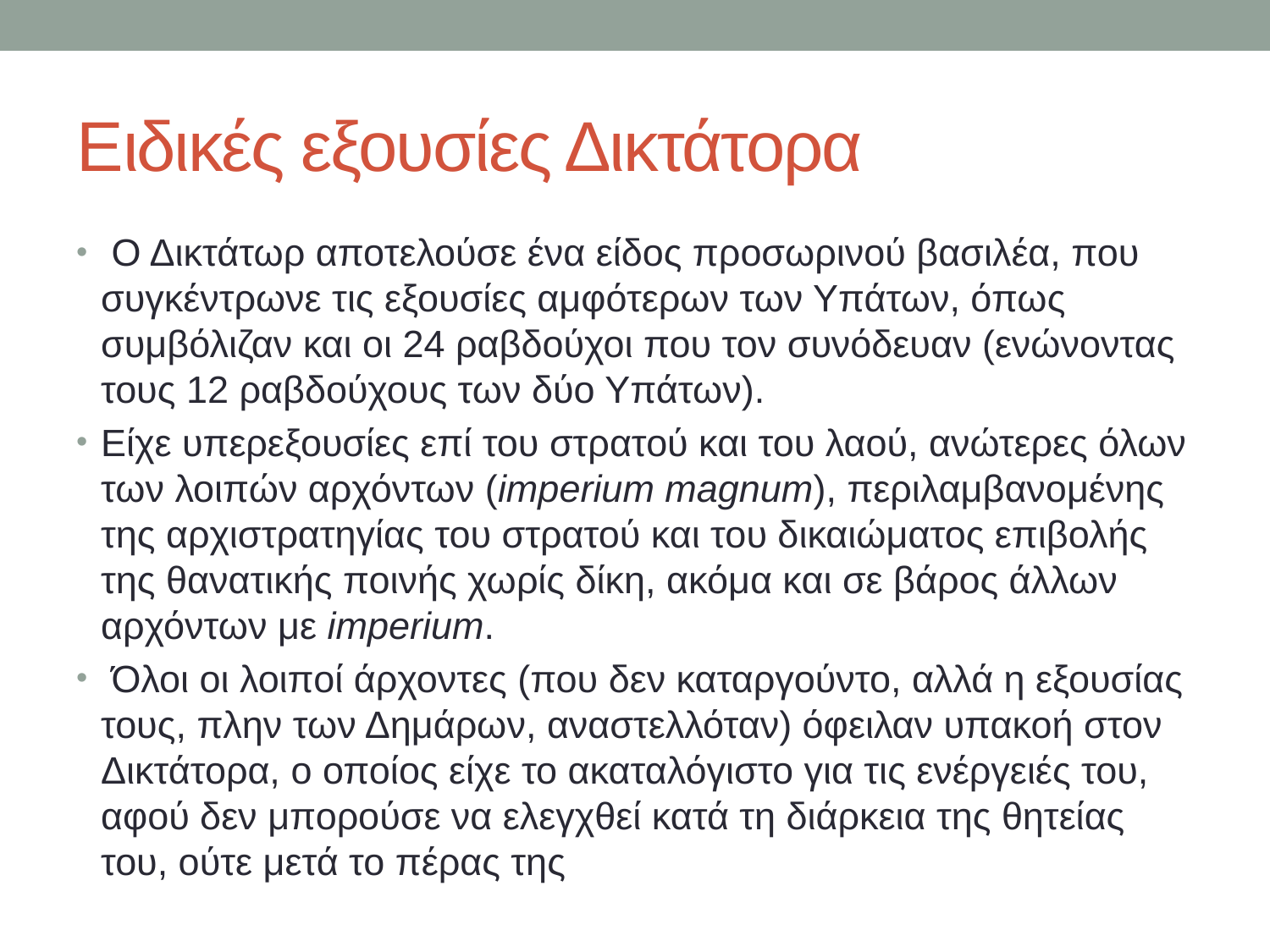

# Eιδικές εξουσίες Δικτάτορα
 Ο Δικτάτωρ αποτελούσε ένα είδος προσωρινού βασιλέα, που συγκέντρωνε τις εξουσίες αμφότερων των Υπάτων, όπως συμβόλιζαν και οι 24 ραβδούχοι που τον συνόδευαν (ενώνοντας τους 12 ραβδούχους των δύο Υπάτων).
Είχε υπερεξουσίες επί του στρατού και του λαού, ανώτερες όλων των λοιπών αρχόντων (imperium magnum), περιλαμβανομένης της αρχιστρατηγίας του στρατού και του δικαιώματος επιβολής της θανατικής ποινής χωρίς δίκη, ακόμα και σε βάρος άλλων αρχόντων με imperium.
 Όλοι οι λοιποί άρχοντες (που δεν καταργούντο, αλλά η εξουσίας τους, πλην των Δημάρων, αναστελλόταν) όφειλαν υπακοή στον Δικτάτορα, ο οποίος είχε το ακαταλόγιστο για τις ενέργειές του, αφού δεν μπορούσε να ελεγχθεί κατά τη διάρκεια της θητείας του, ούτε μετά το πέρας της